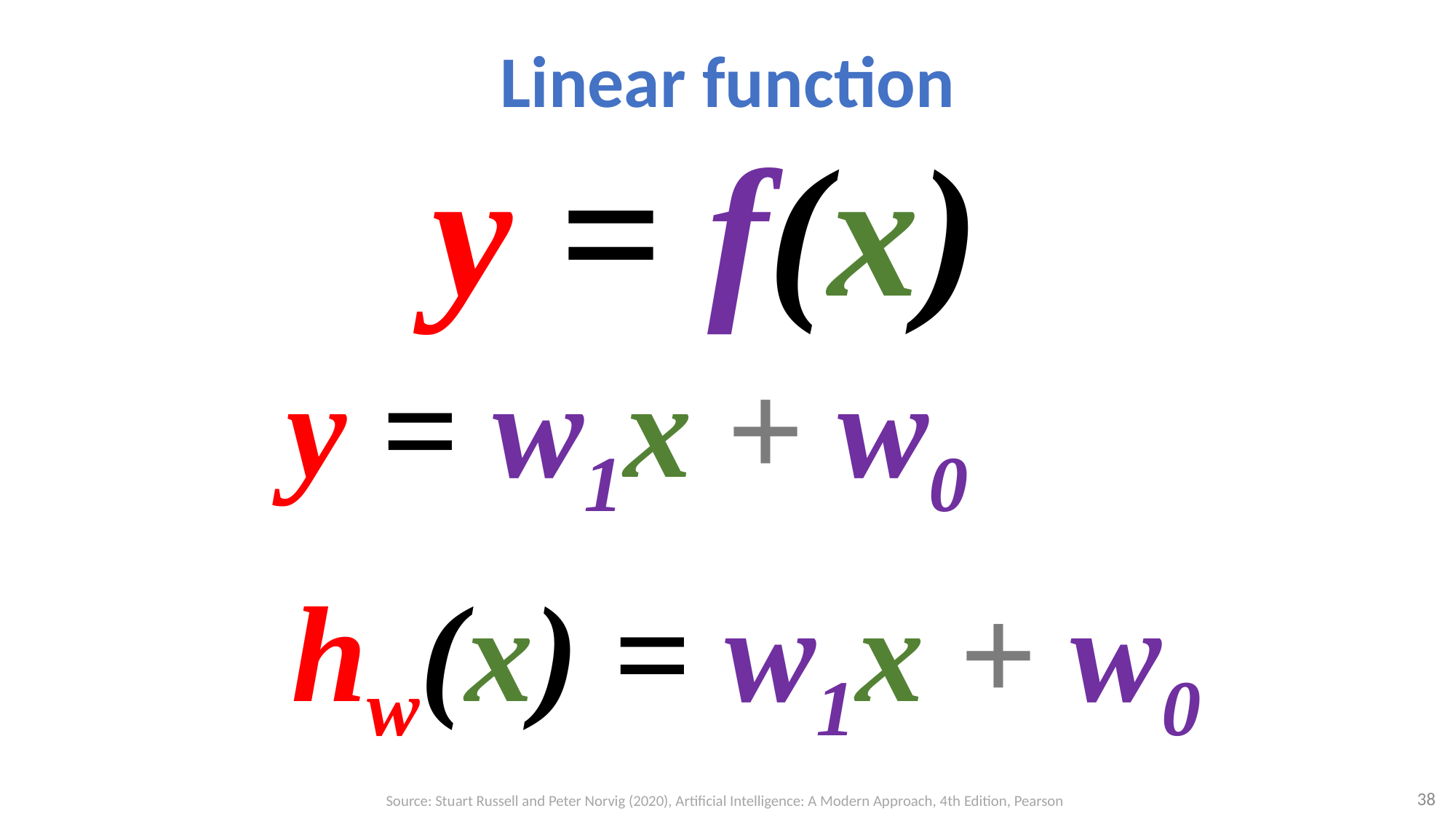

# Linear function
y = f(x)
y = w1x + w0
hw(x) = w1x + w0
38
Source: Stuart Russell and Peter Norvig (2020), Artificial Intelligence: A Modern Approach, 4th Edition, Pearson